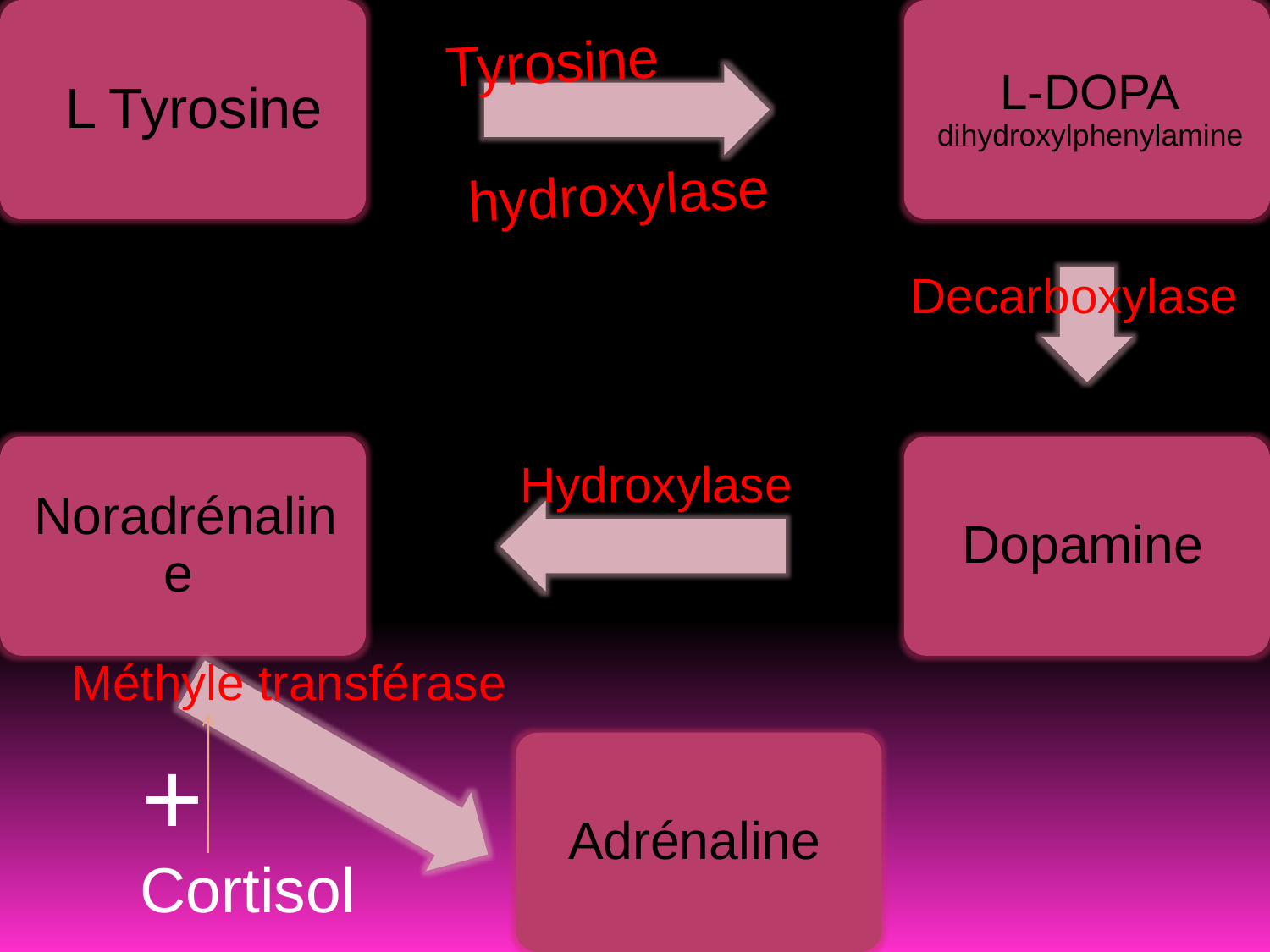

L Tyrosine

L-DOPA dihydroxylphenylamine

Dopamine

Noradrénaline

Adrénaline
Tyrosine

 hydroxylase
    Decarboxylase
   Hydroxylase
Méthyle transférase

+
Cortisol